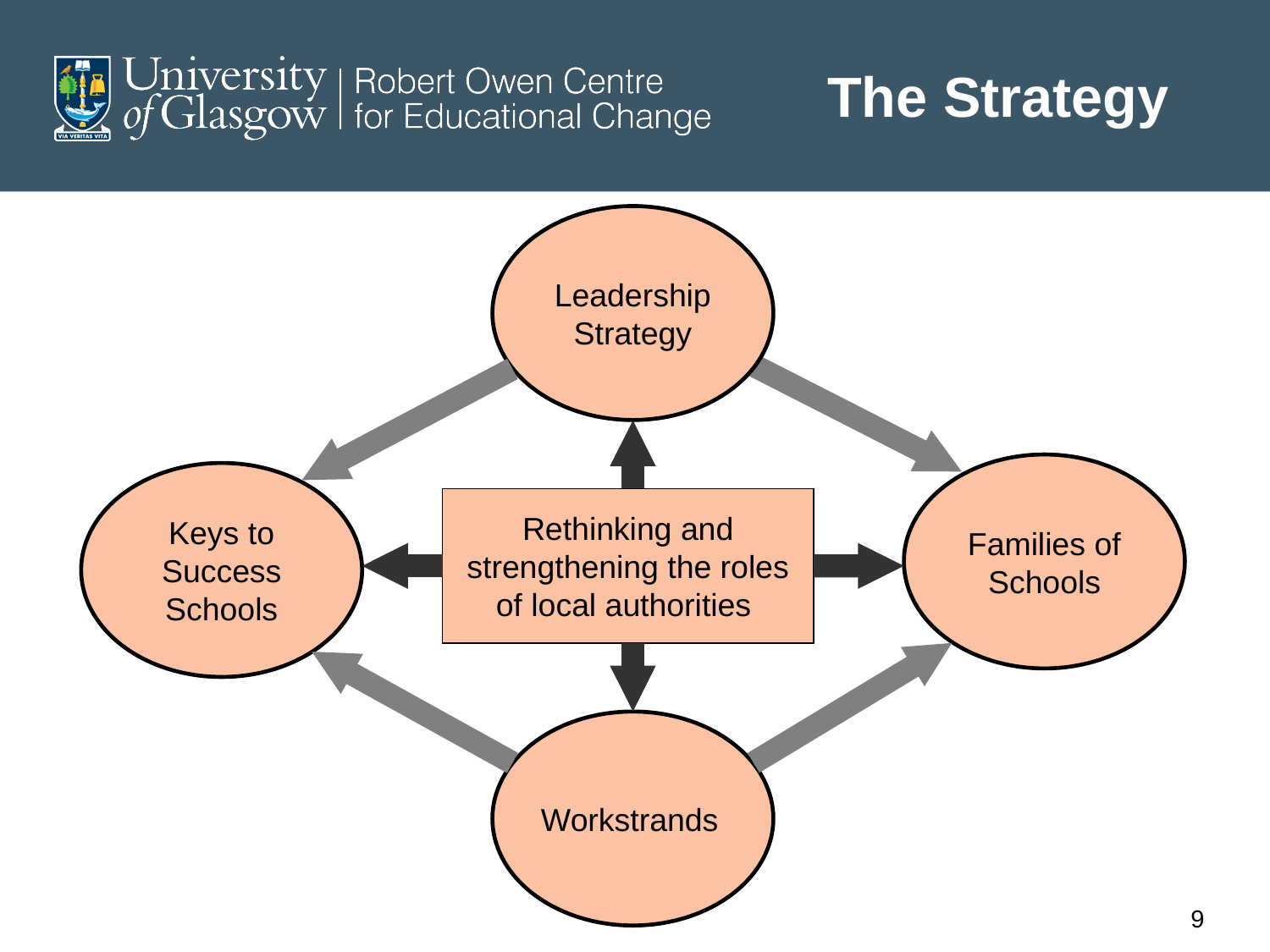

The Strategy
Leadership Strategy

Families of Schools
Keys to Success Schools
Rethinking and strengthening the roles of local authorities

Workstrands

9